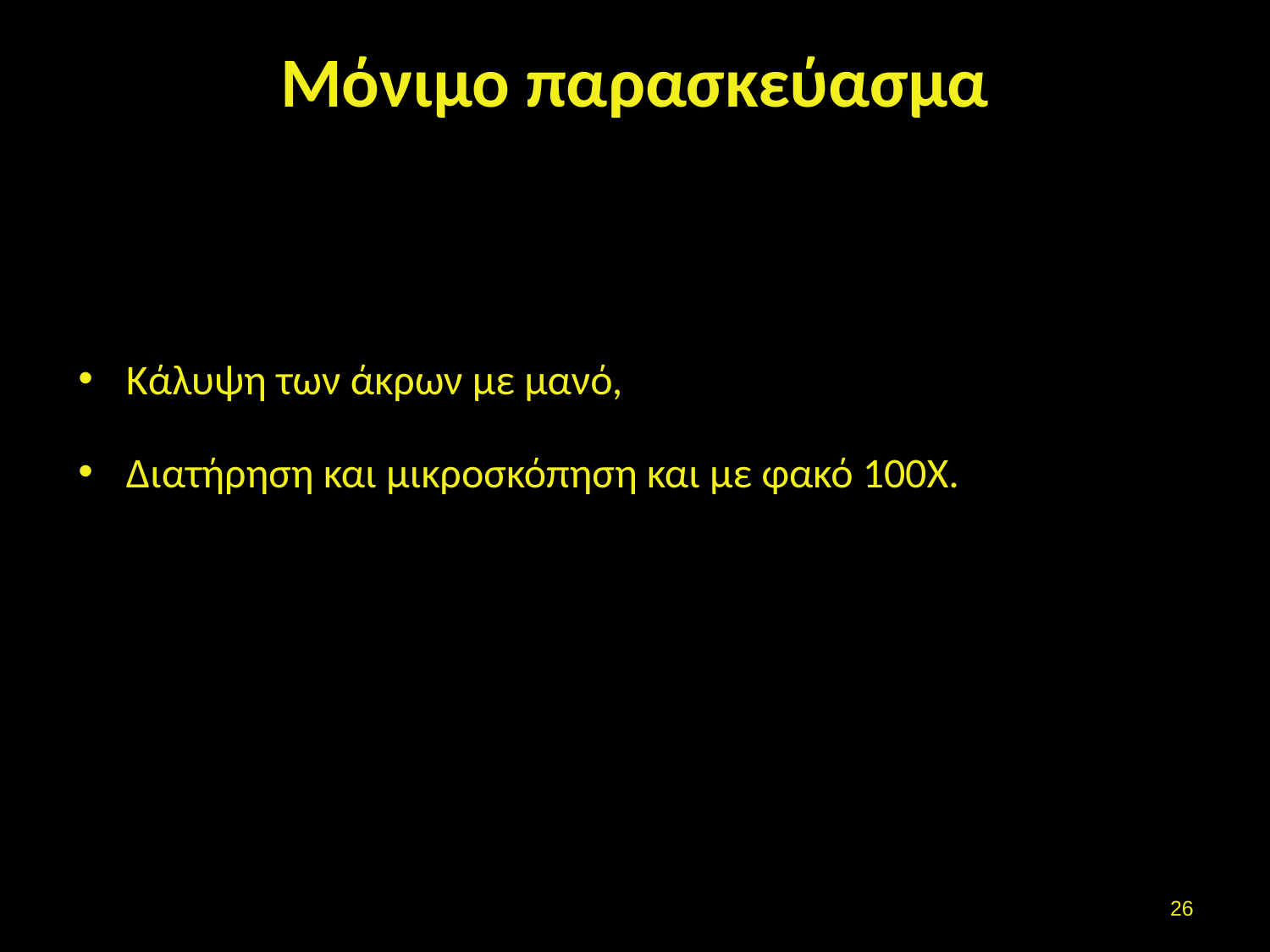

# Μόνιμο παρασκεύασμα
Κάλυψη των άκρων με μανό,
Διατήρηση και μικροσκόπηση και με φακό 100Χ.

26